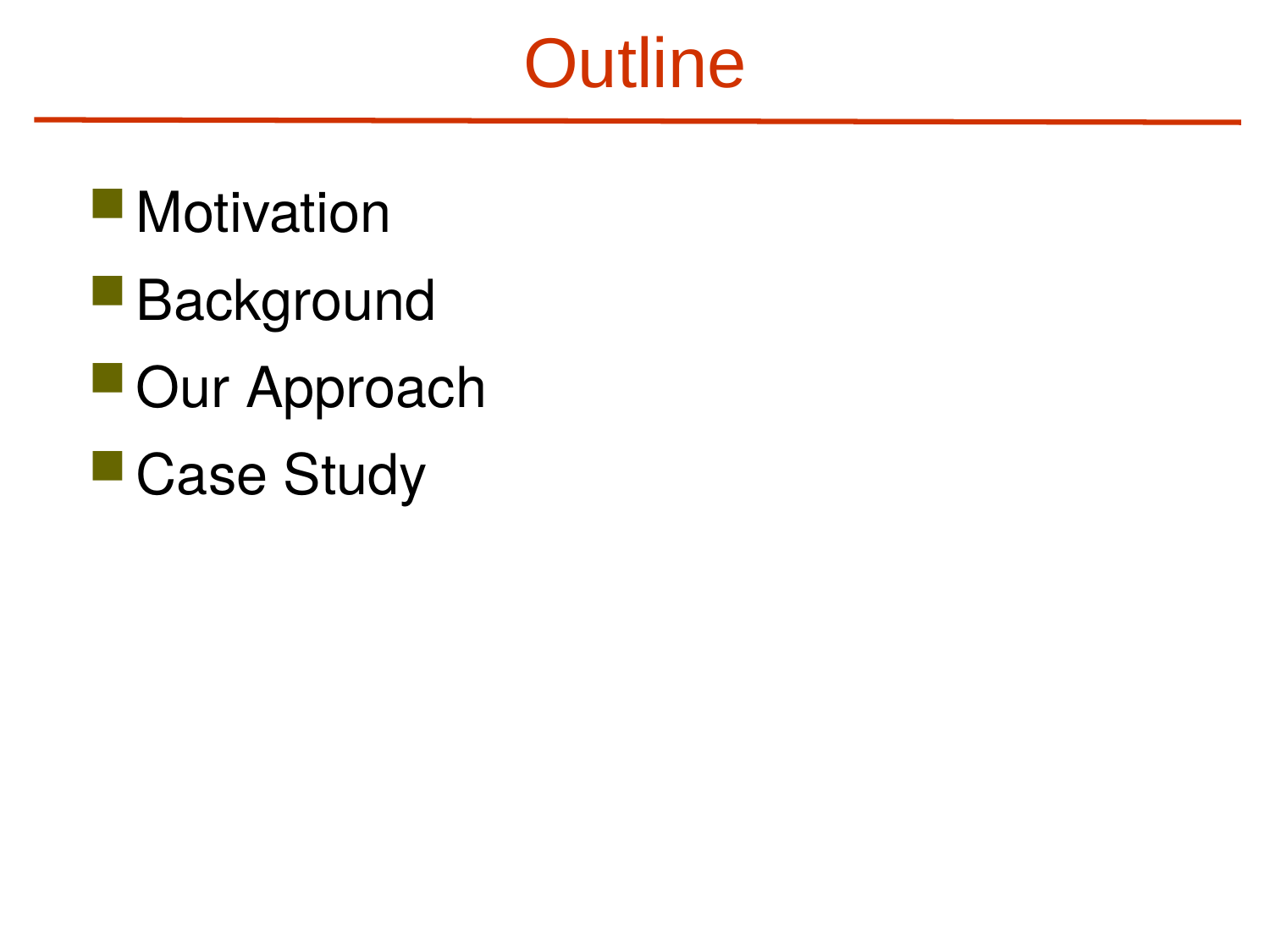

# Outline
Motivation
Background
Our Approach
Case Study